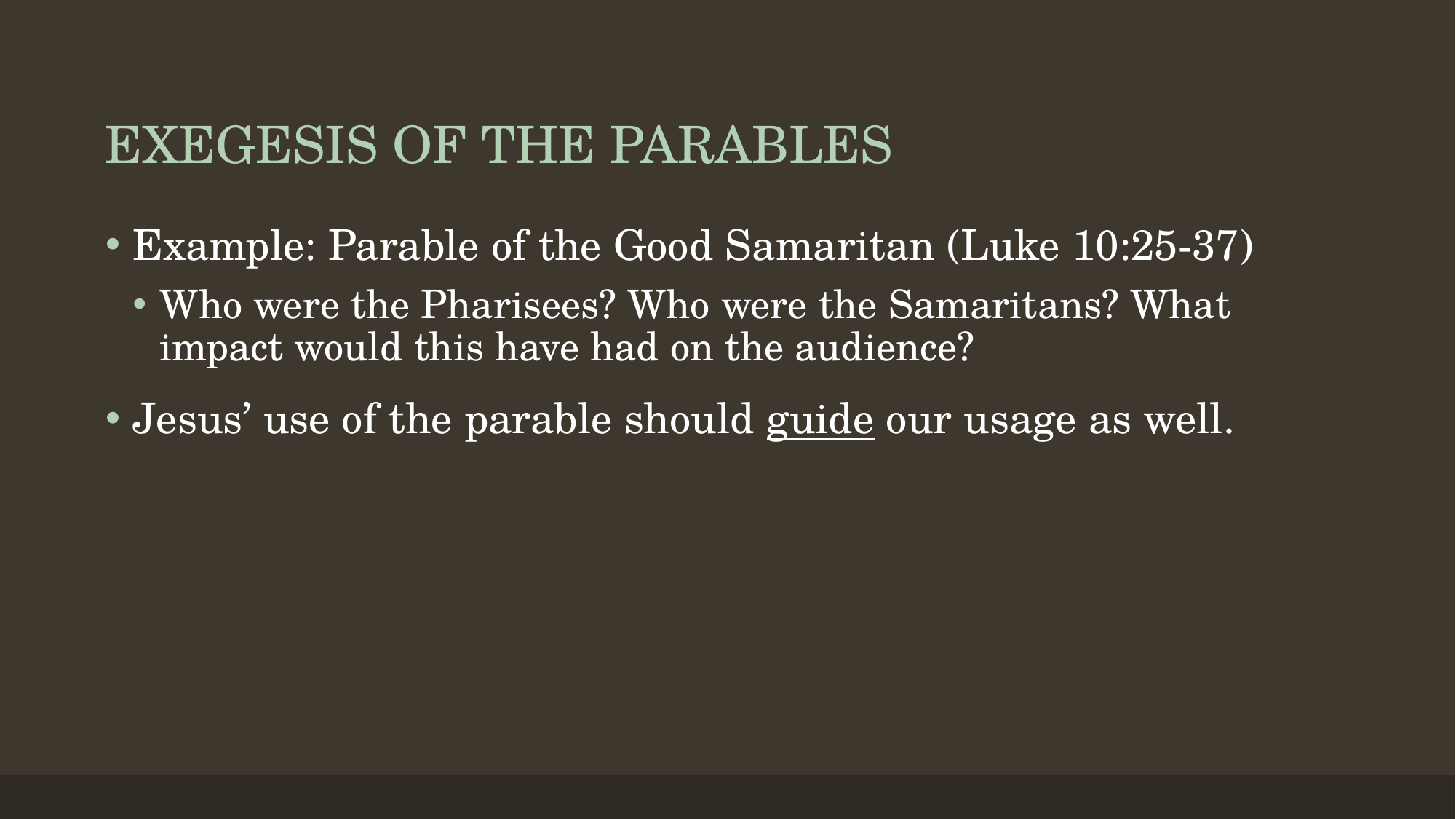

# EXEGESIS OF THE PARABLES
Example: Parable of the Good Samaritan (Luke 10:25-37)
Who were the Pharisees? Who were the Samaritans? What impact would this have had on the audience?
Jesus’ use of the parable should guide our usage as well.